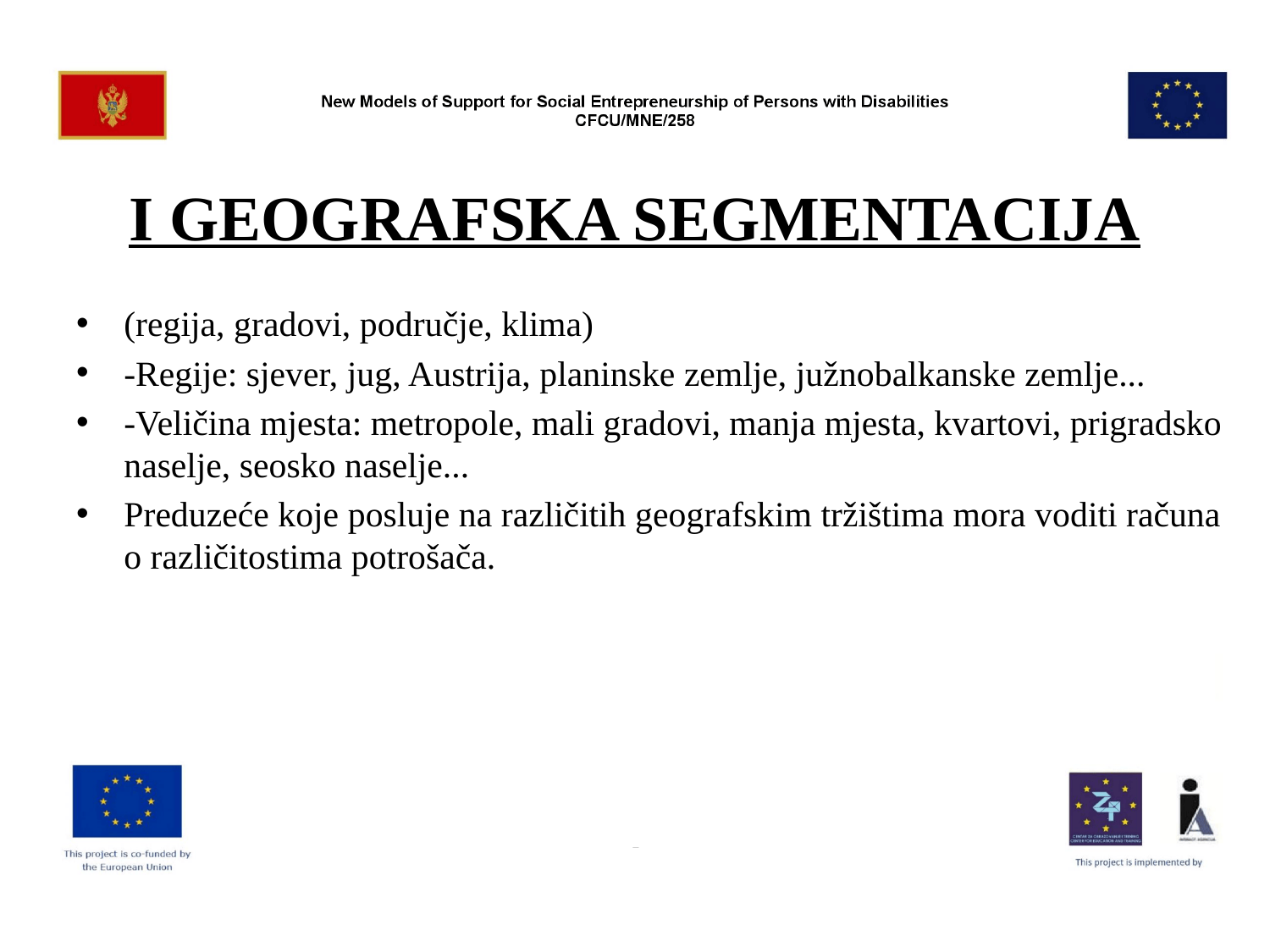

# I GEOGRAFSKA SEGMENTACIJA
(regija, gradovi, područje, klima)
-Regije: sjever, jug, Austrija, planinske zemlje, južnobalkanske zemlje...
-Veličina mjesta: metropole, mali gradovi, manja mjesta, kvartovi, prigradsko naselje, seosko naselje...
Preduzeće koje posluje na različitih geografskim tržištima mora voditi računa o različitostima potrošača.